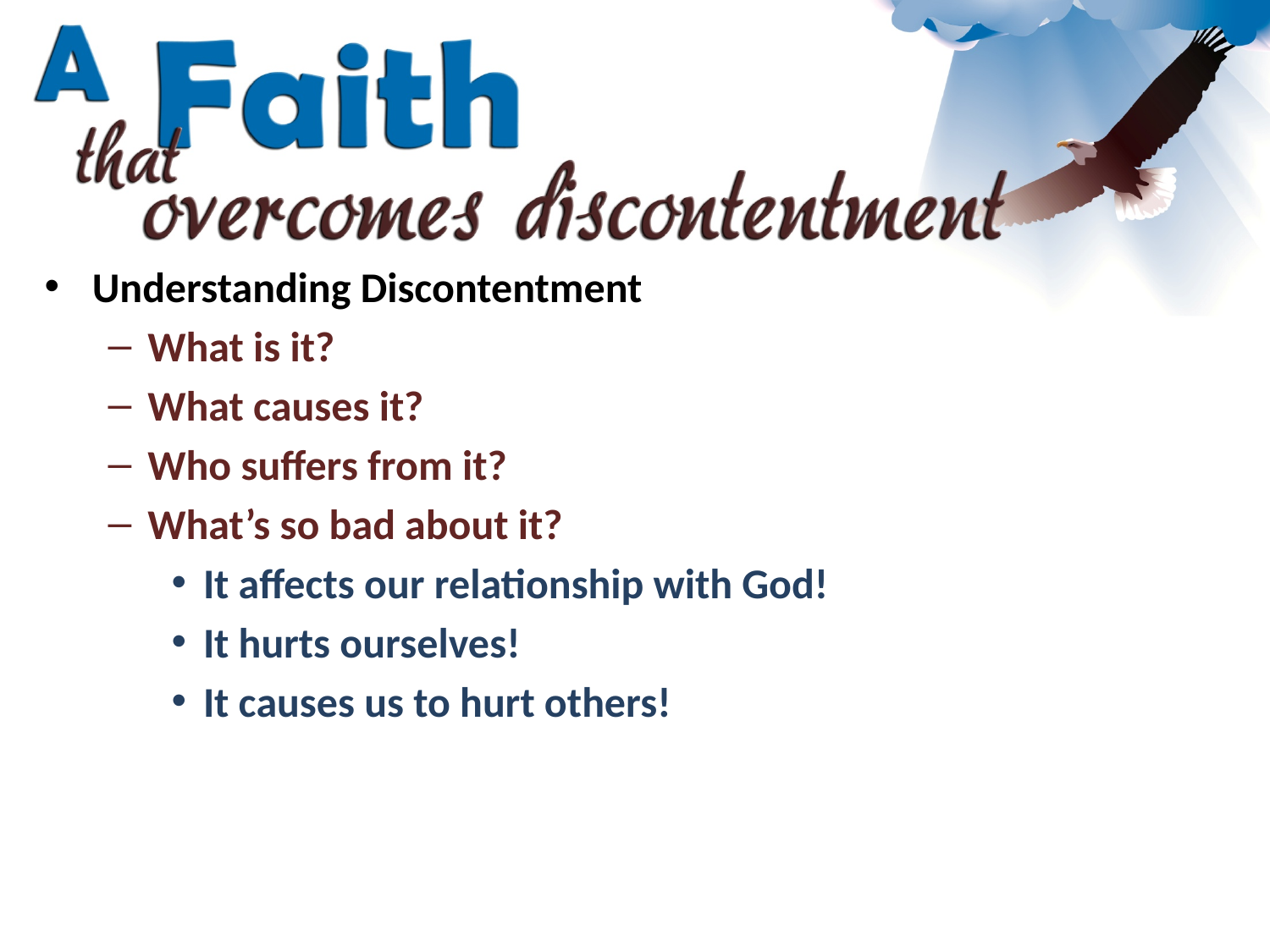

Understanding Discontentment
What is it?
What causes it?
Who suffers from it?
What’s so bad about it?
It affects our relationship with God!
It hurts ourselves!
It causes us to hurt others!